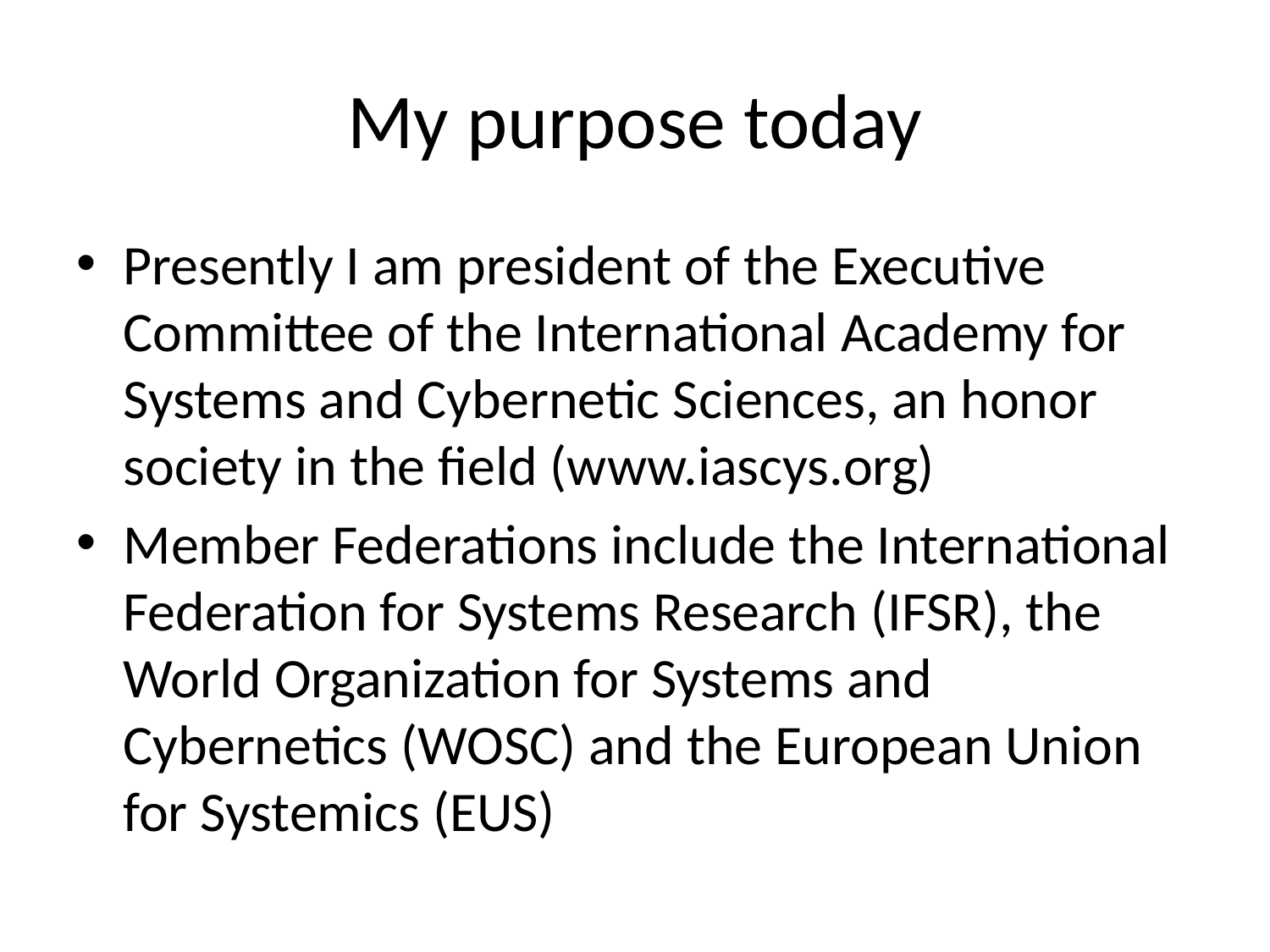

# My purpose today
Presently I am president of the Executive Committee of the International Academy for Systems and Cybernetic Sciences, an honor society in the field (www.iascys.org)
Member Federations include the International Federation for Systems Research (IFSR), the World Organization for Systems and Cybernetics (WOSC) and the European Union for Systemics (EUS)